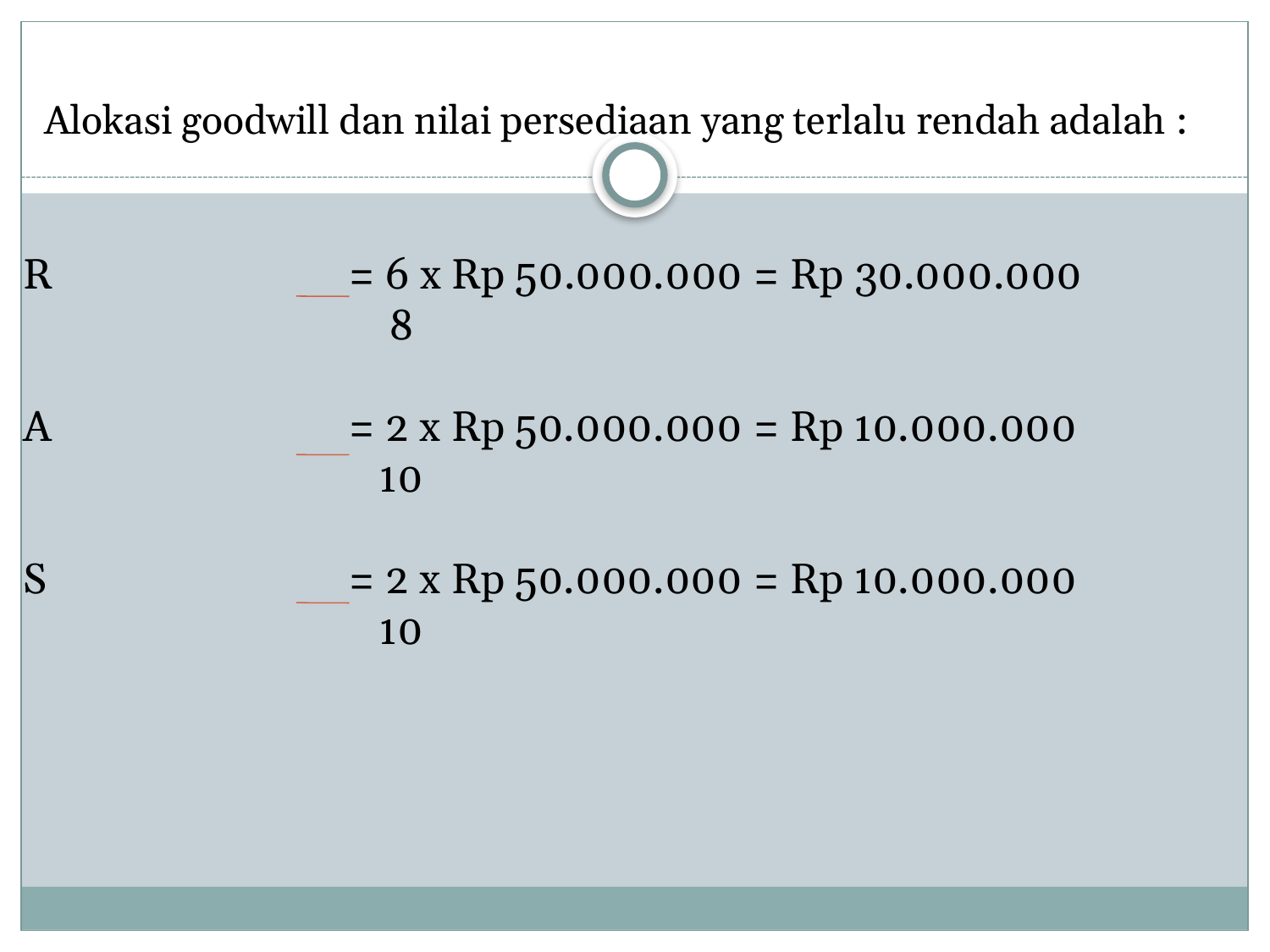

# Alokasi goodwill dan nilai persediaan yang terlalu rendah adalah :
R 			= 6 x Rp 50.000.000 = Rp 30.000.000
			    8

A 			= 2 x Rp 50.000.000 = Rp 10.000.000
			   10

S 			= 2 x Rp 50.000.000 = Rp 10.000.000
			   10